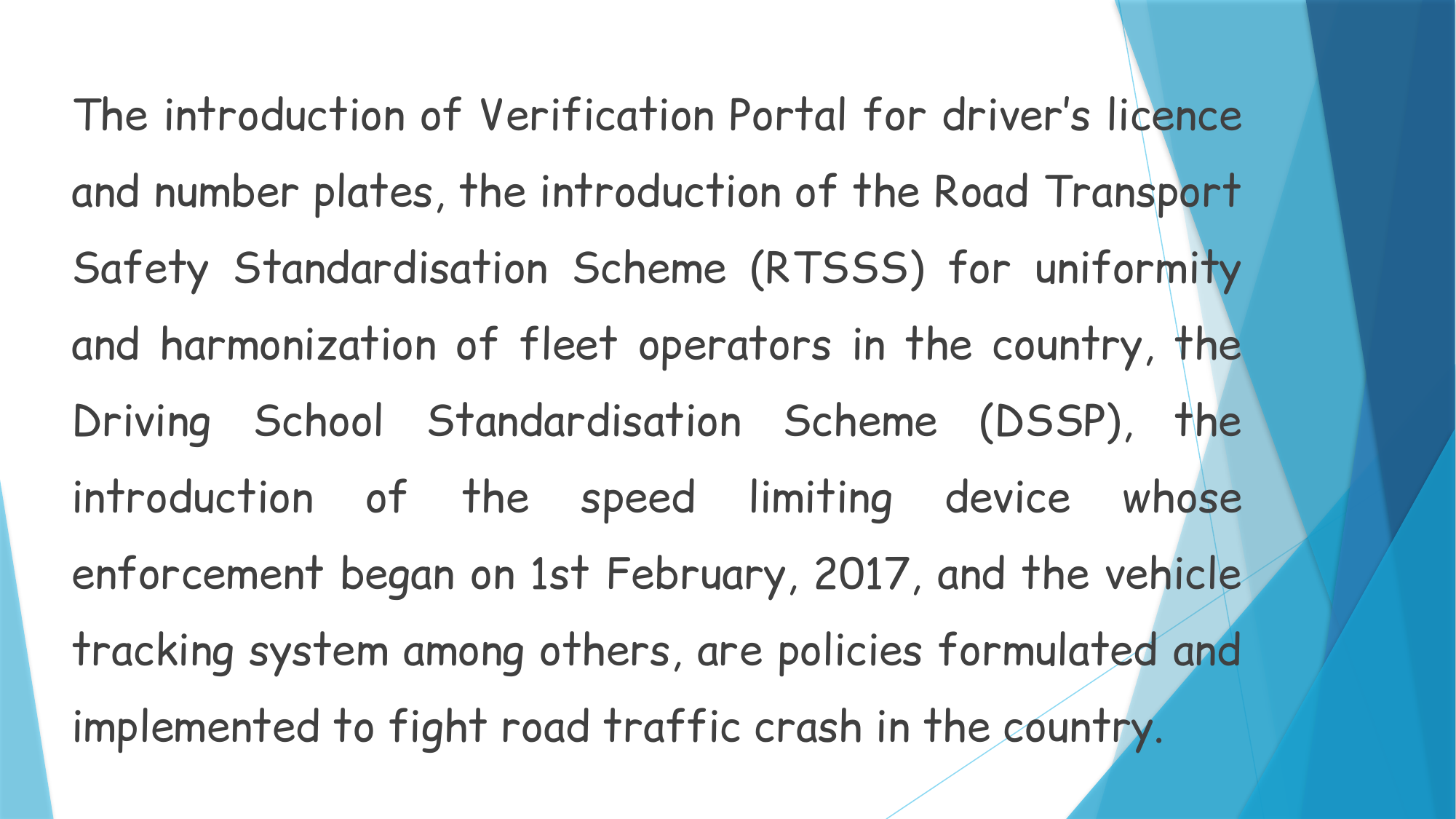

The introduction of Verification Portal for driver’s licence and number plates, the introduction of the Road Transport Safety Standardisation Scheme (RTSSS) for uniformity and harmonization of fleet operators in the country, the Driving School Standardisation Scheme (DSSP), the introduction of the speed limiting device whose enforcement began on 1st February, 2017, and the vehicle tracking system among others, are policies formulated and implemented to fight road traffic crash in the country.